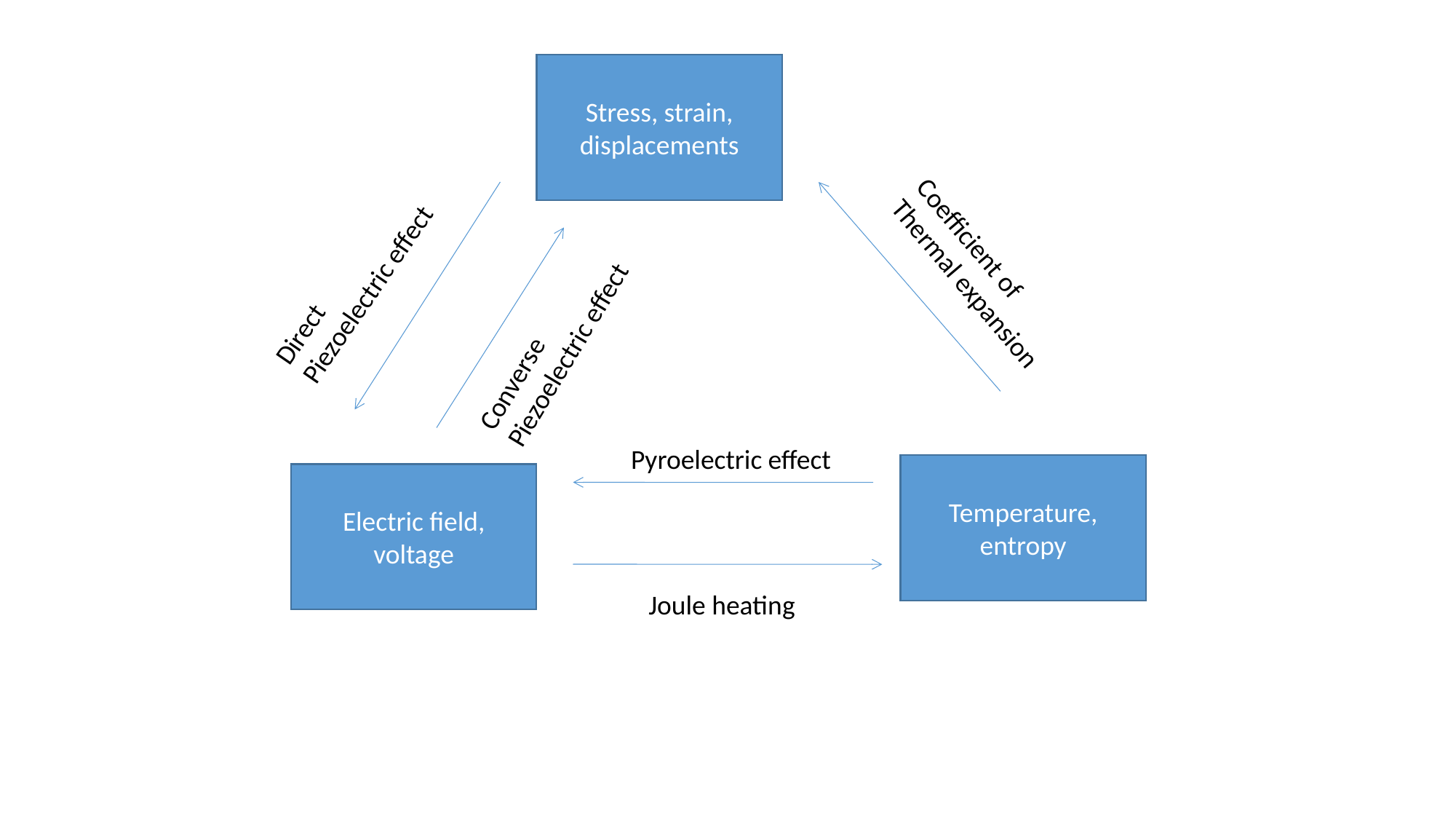

Stress, strain, displacements
Coefficient of
Thermal expansion
Direct
Piezoelectric effect
Converse
Piezoelectric effect
Pyroelectric effect
Temperature, entropy
Electric field, voltage
Joule heating